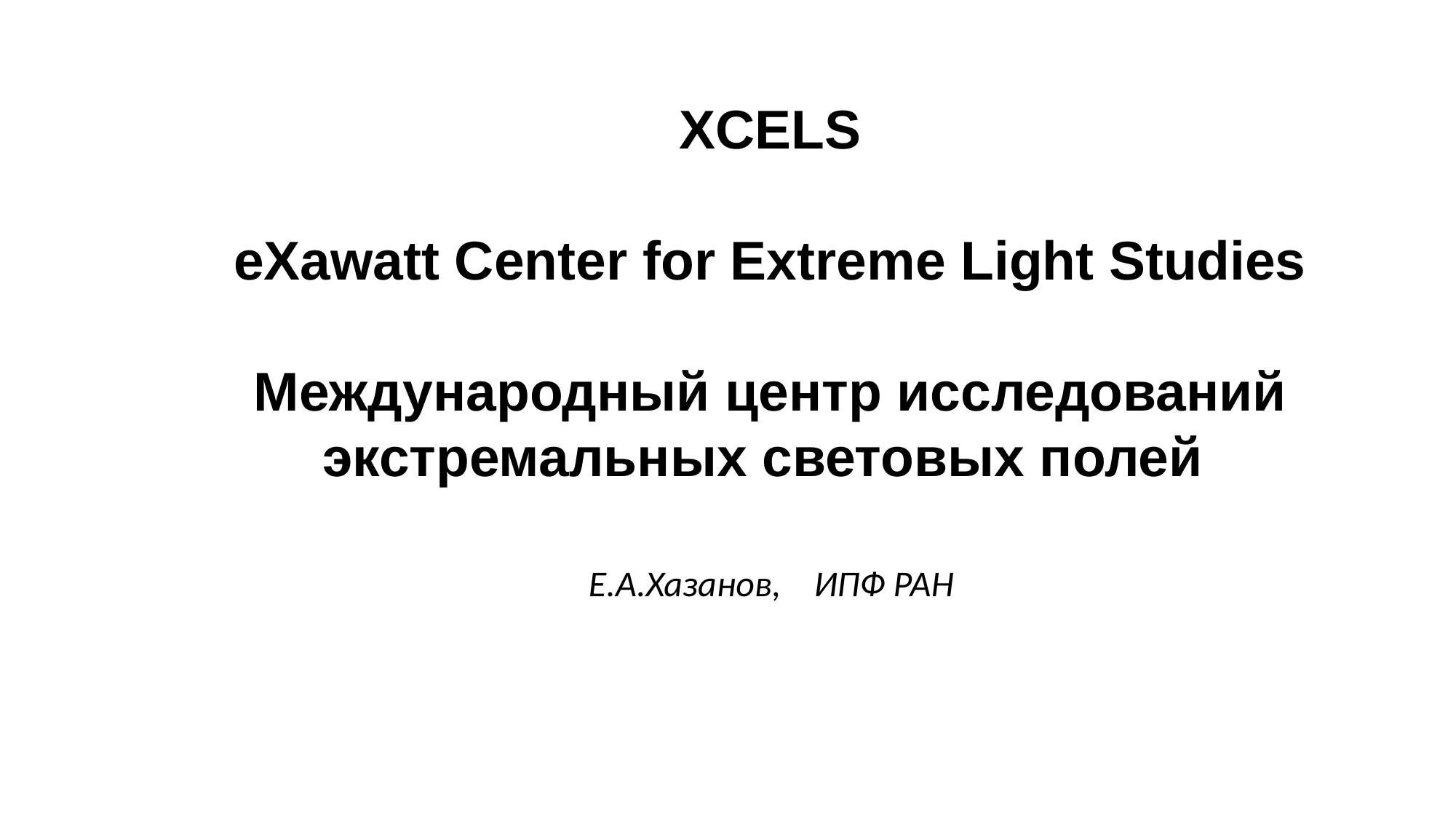

XCELS

eXawatt Center for Extreme Light Studies

Международный центр исследований экстремальных световых полей

Е.А.Хазанов,    ИПФ РАН